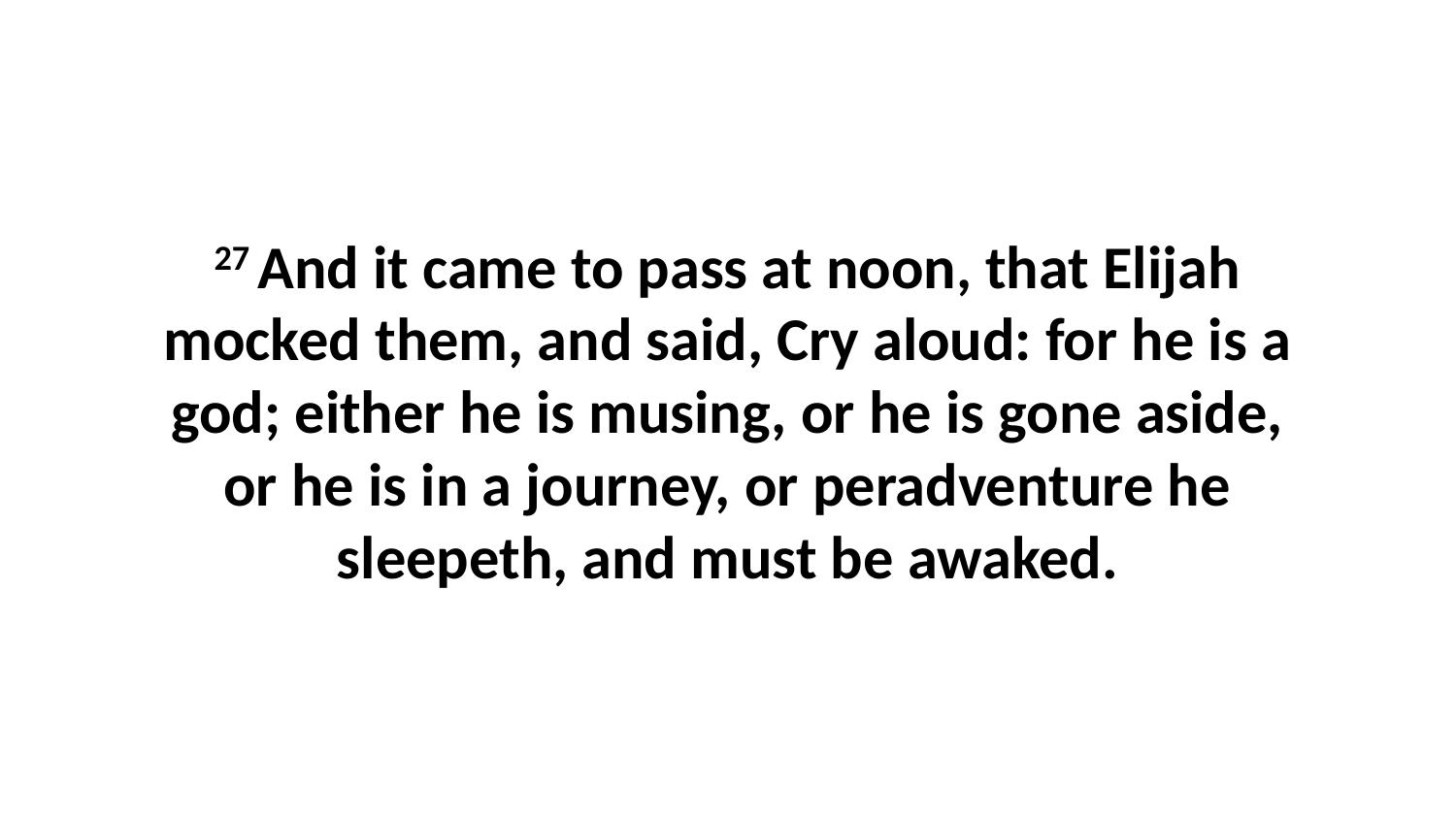

27 And it came to pass at noon, that Elijah mocked them, and said, Cry aloud: for he is a god; either he is musing, or he is gone aside, or he is in a journey, or peradventure he sleepeth, and must be awaked.